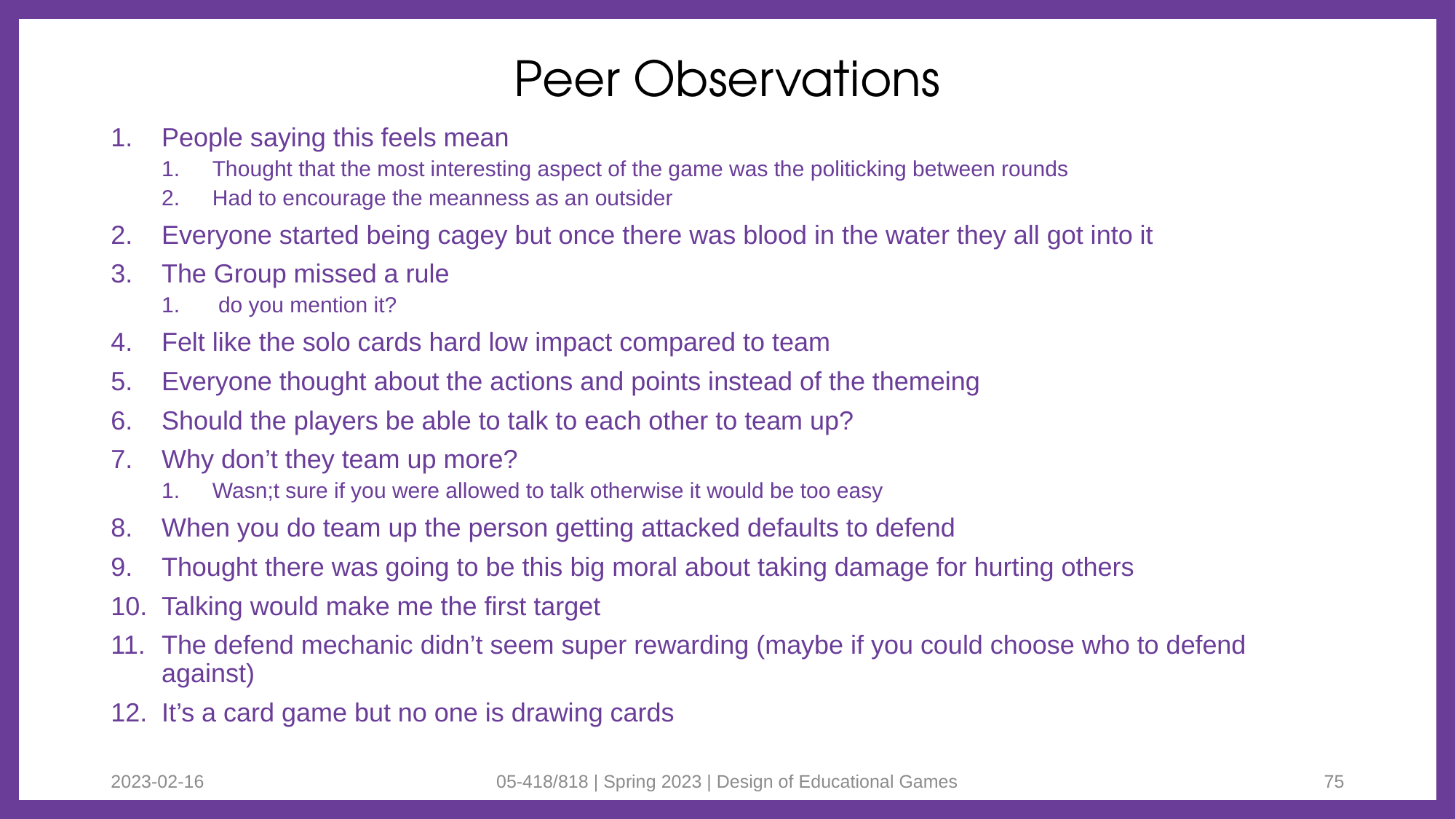

# Peer Observations
People saying this feels mean
Thought that the most interesting aspect of the game was the politicking between rounds
Had to encourage the meanness as an outsider
Everyone started being cagey but once there was blood in the water they all got into it
The Group missed a rule
 do you mention it?
Felt like the solo cards hard low impact compared to team
Everyone thought about the actions and points instead of the themeing
Should the players be able to talk to each other to team up?
Why don’t they team up more?
Wasn;t sure if you were allowed to talk otherwise it would be too easy
When you do team up the person getting attacked defaults to defend
Thought there was going to be this big moral about taking damage for hurting others
Talking would make me the first target
The defend mechanic didn’t seem super rewarding (maybe if you could choose who to defend against)
It’s a card game but no one is drawing cards
2023-02-16
05-418/818 | Spring 2023 | Design of Educational Games
75